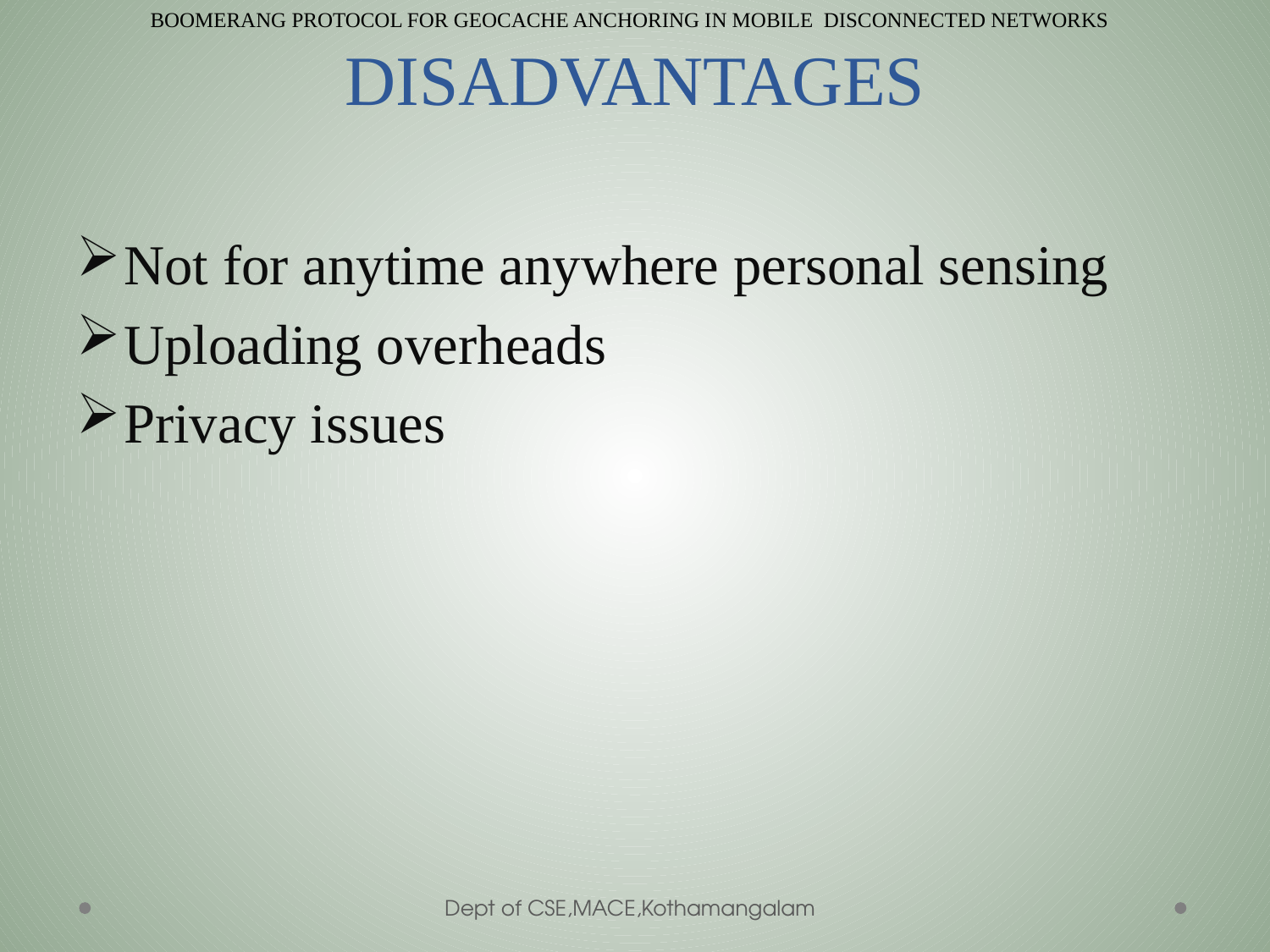

BOOMERANG PROTOCOL FOR GEOCACHE ANCHORING IN MOBILE  DISCONNECTED NETWORKS
# DISADVANTAGES
Not for anytime anywhere personal sensing
Uploading overheads
Privacy issues

Dept of CSE,MACE,Kothamangalam